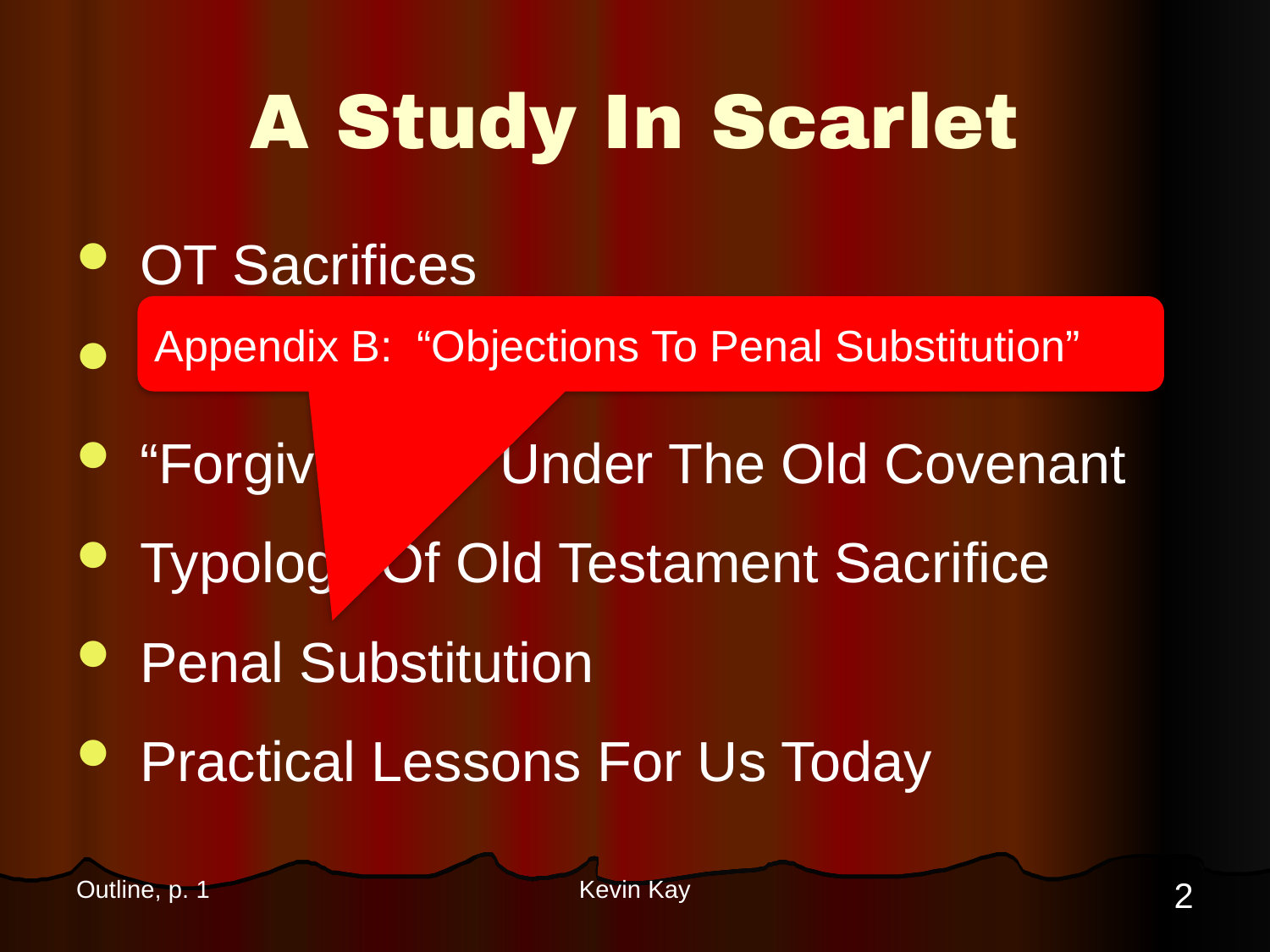

# A Study In Scarlet
OT Sacrifices
Theology Of Blood
“Forgiveness” Under The Old Covenant
Typology Of Old Testament Sacrifice
Penal Substitution
Practical Lessons For Us Today

Appendix B:  “Objections To Penal Substitution”
2
Outline, p. 1
Kevin Kay